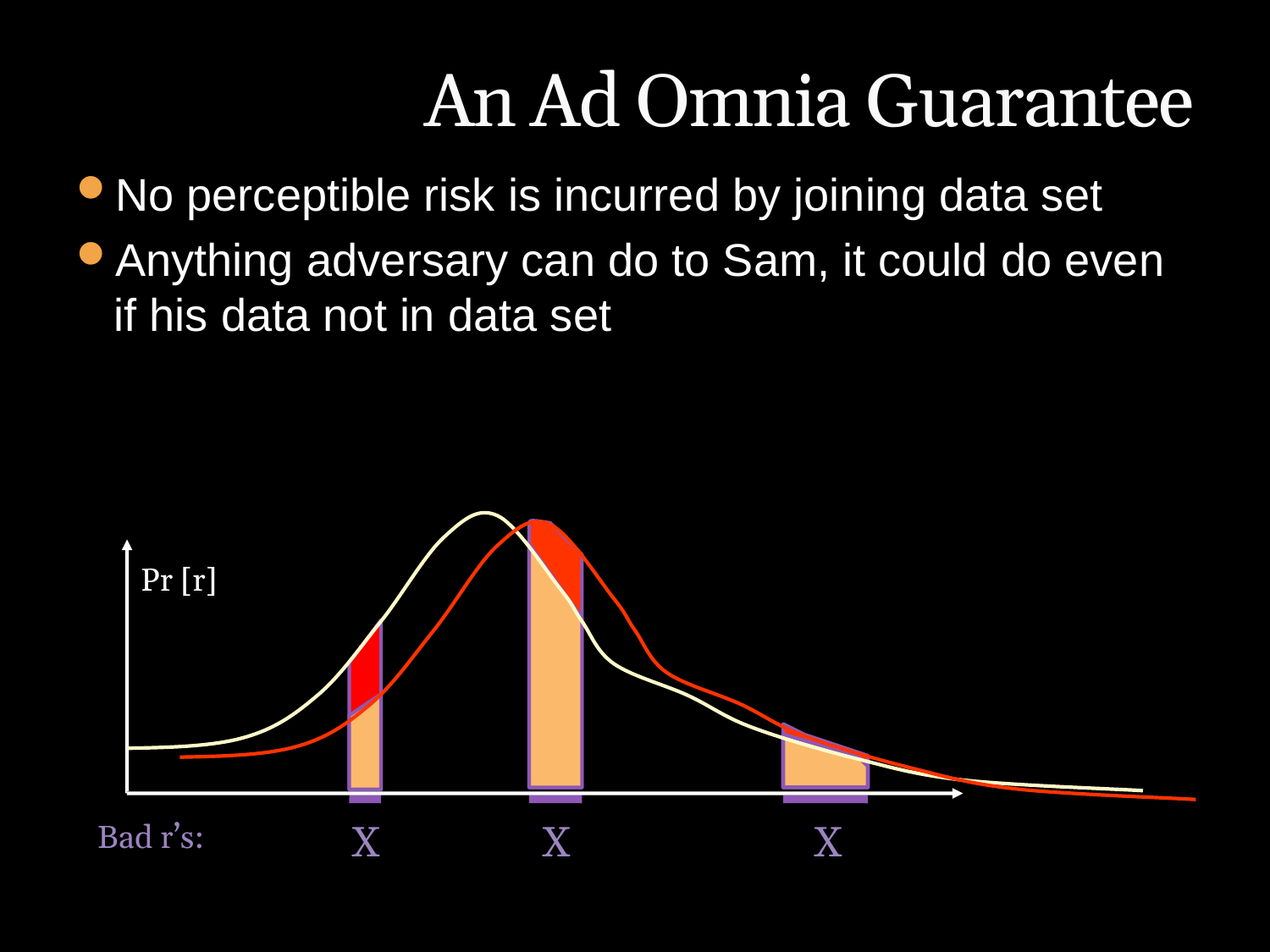

# An Ad Omnia Guarantee
No perceptible risk is incurred by joining data set
Anything adversary can do to Sam, it could do even if his data not in data set

Pr [r]

X
X
X
Bad r’s: